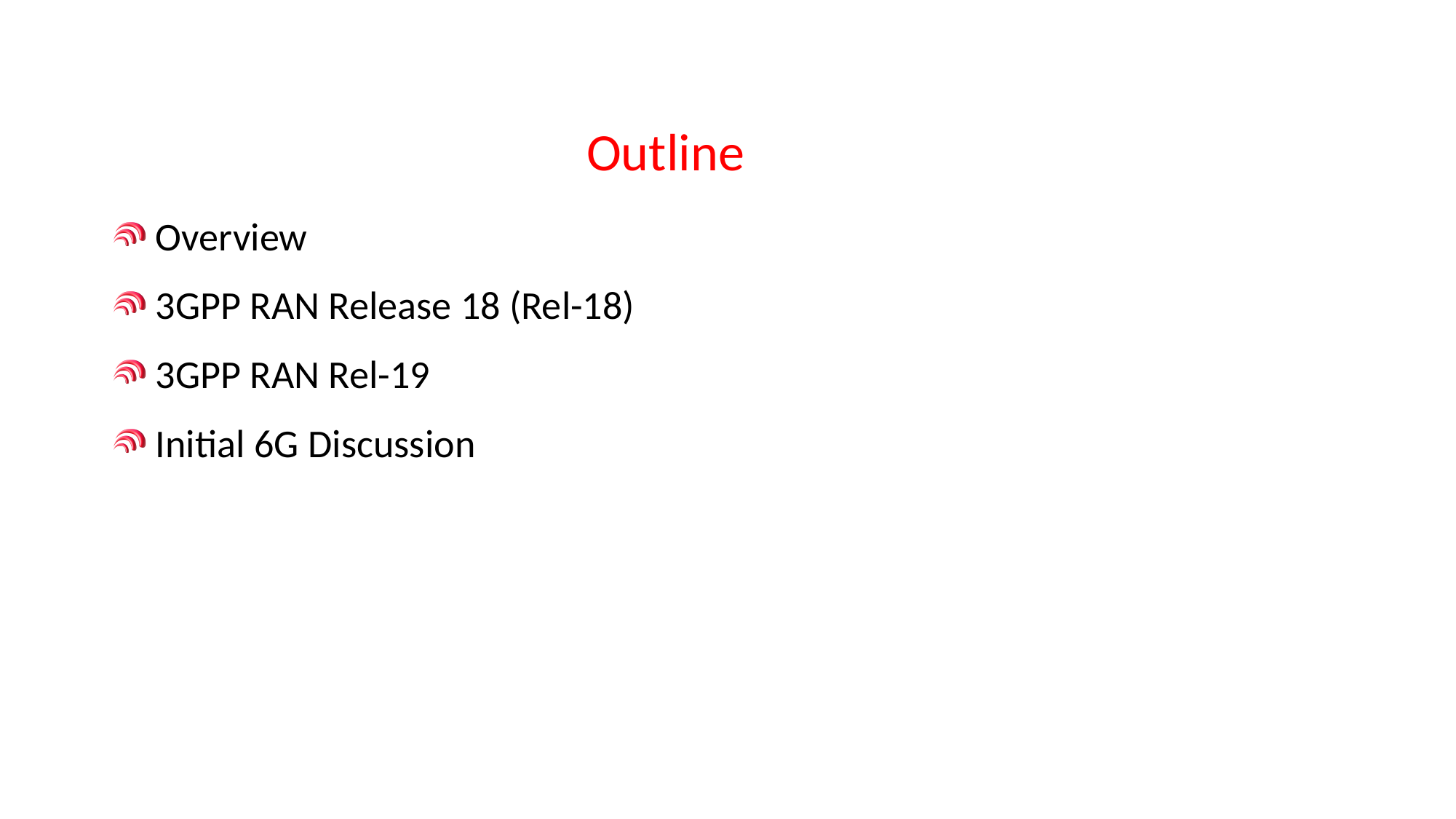

# Outline
Overview

3GPP RAN Release 18 (Rel-18)

3GPP RAN Rel-19

Initial 6G Discussion